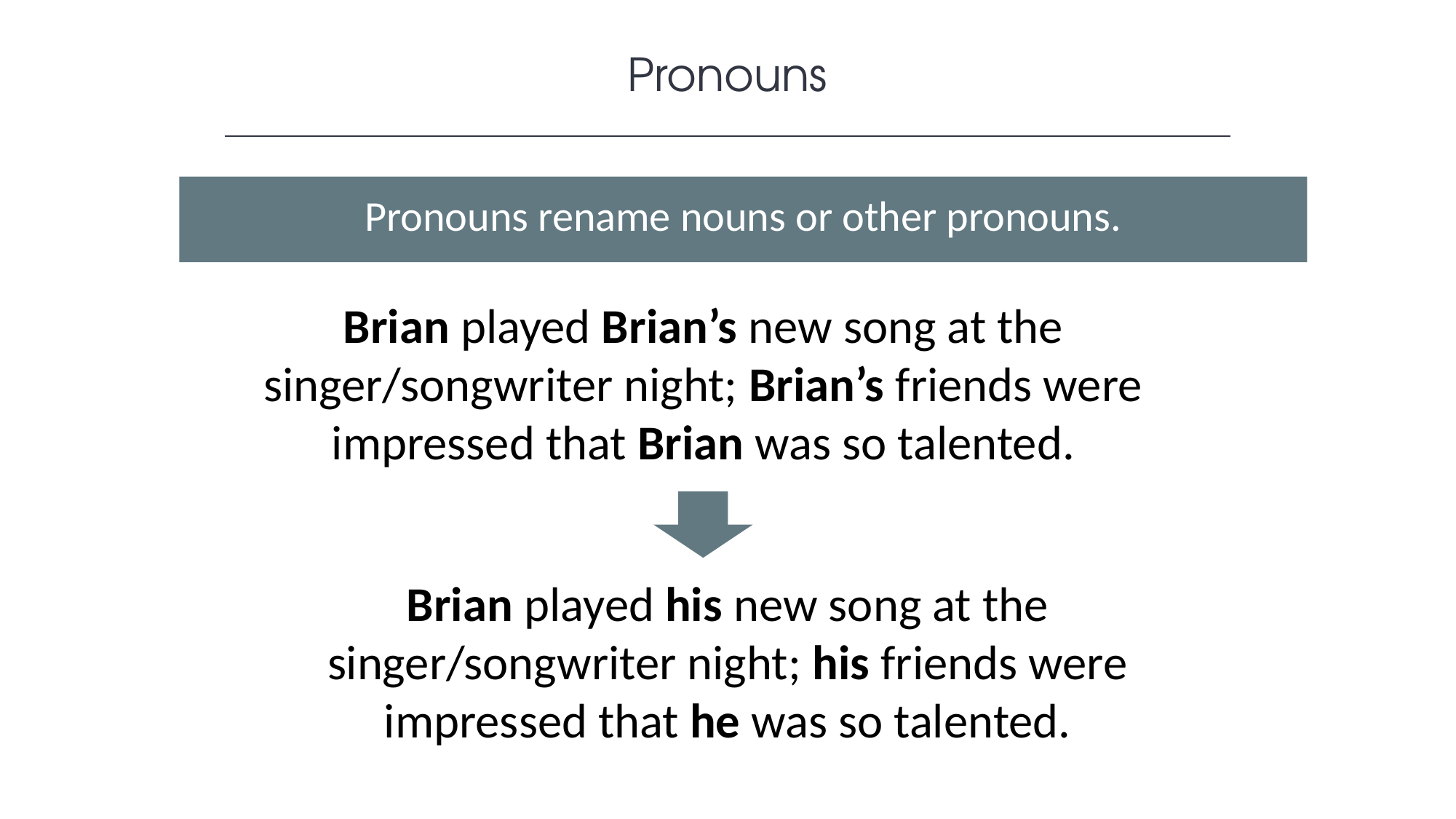

Pronouns
HAWKES LEARNING

Pronouns rename nouns or other pronouns.
Brian played Brian’s new song at the singer/songwriter night; Brian’s friends were impressed that Brian was so talented.

Brian played his new song at the singer/songwriter night; his friends were impressed that he was so talented.